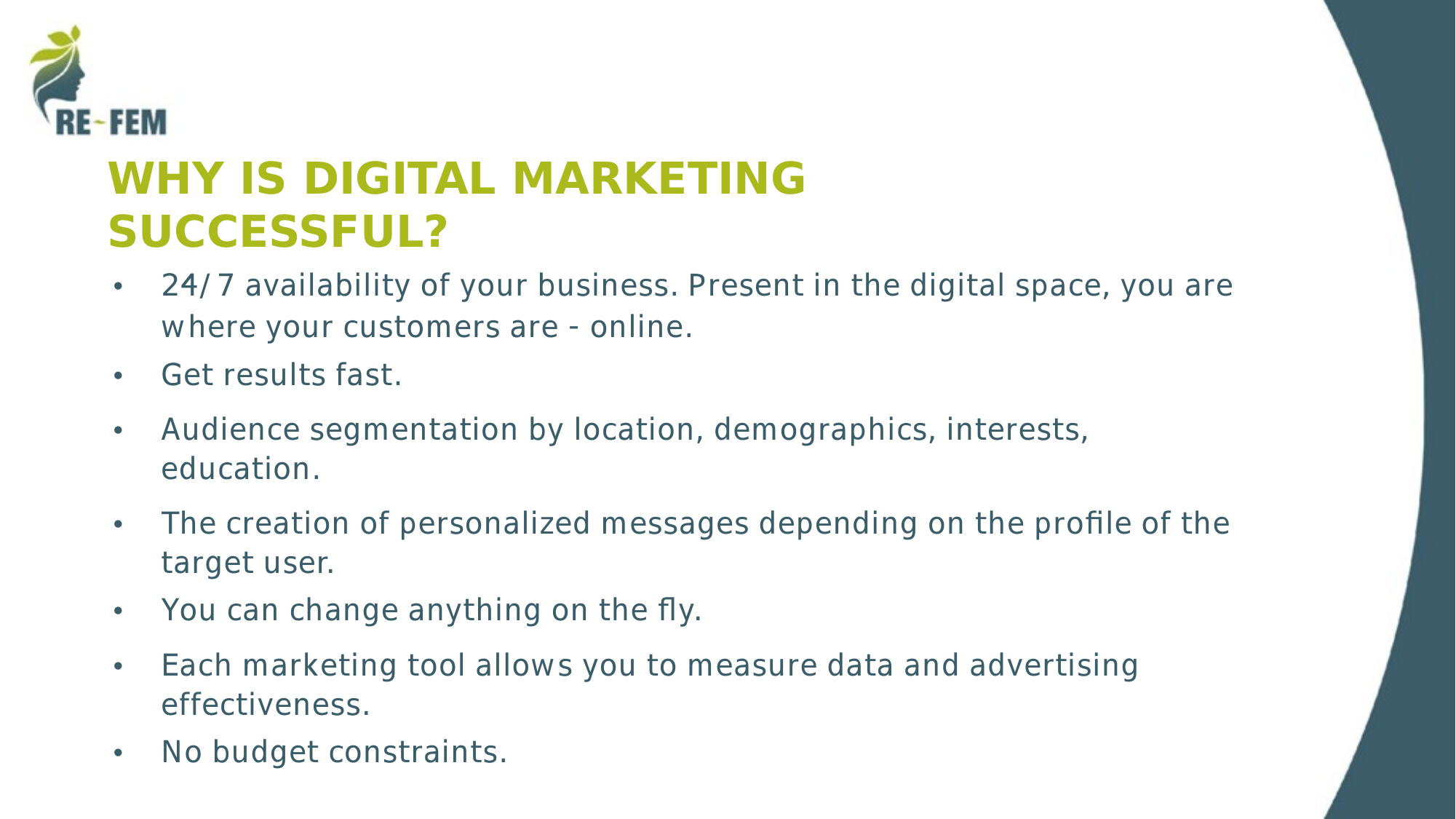

# WHY IS DIGITAL MARKETING SUCCESSFUL?
24/7 availability of your business. Present in the digital space, you are
where your customers are - online.
Get results fast.
Audience segmentation by location, demographics, interests,  education.
The creation of personalized messages depending on the profile of the  target user.
You can change anything on the fly.
Each marketing tool allows you to measure data and advertising  effectiveness.
No budget constraints.